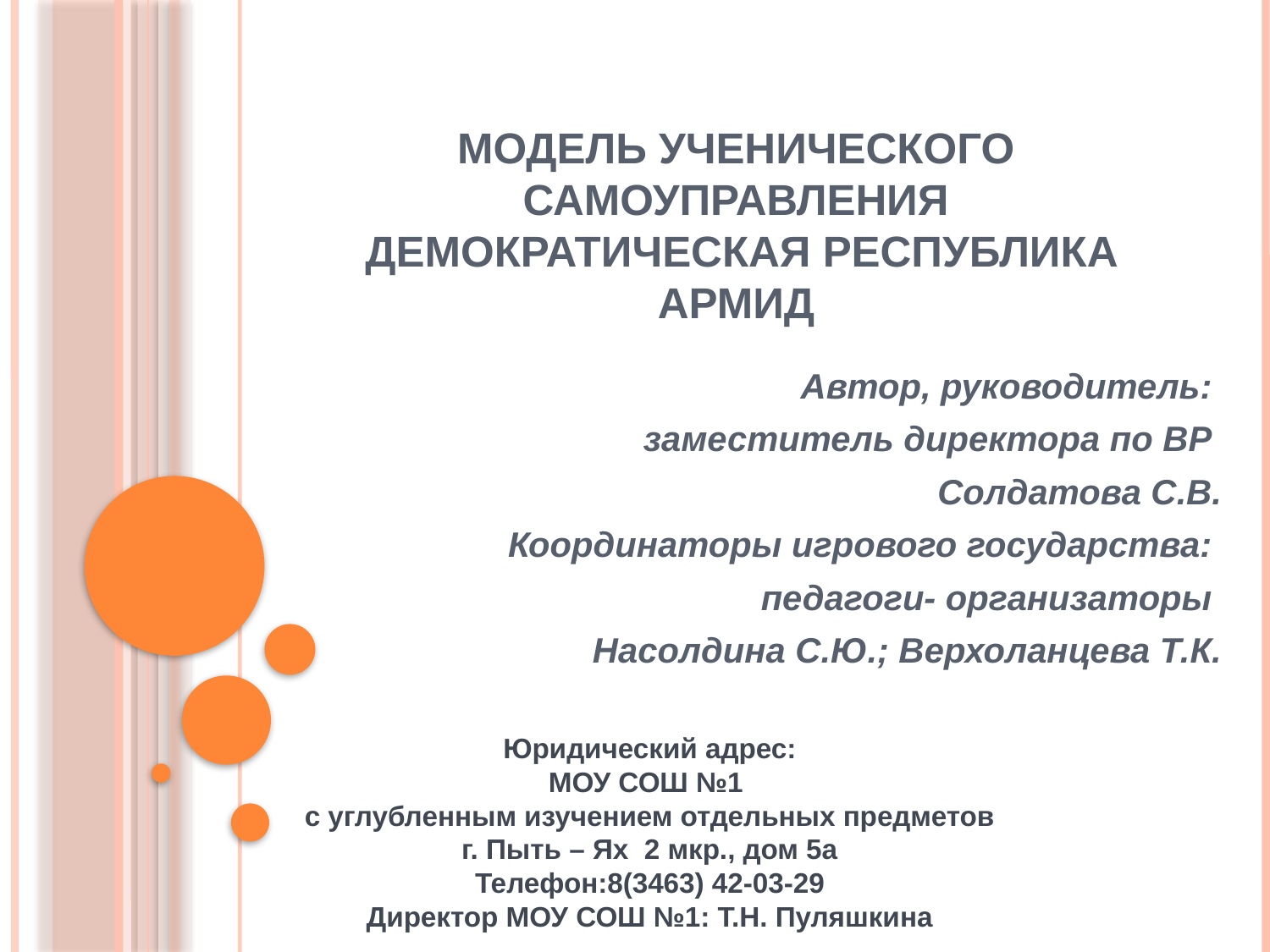

# Модель ученического самоуправления Демократическая республика АРМиД
Автор, руководитель:
заместитель директора по ВР
Солдатова С.В.
Координаторы игрового государства:
педагоги- организаторы
Насолдина С.Ю.; Верхоланцева Т.К.

Юридический адрес:
МОУ СОШ №1
с углубленным изучением отдельных предметов
 г. Пыть – Ях  2 мкр., дом 5а
Телефон:8(3463) 42-03-29
Директор МОУ СОШ №1: Т.Н. Пуляшкина